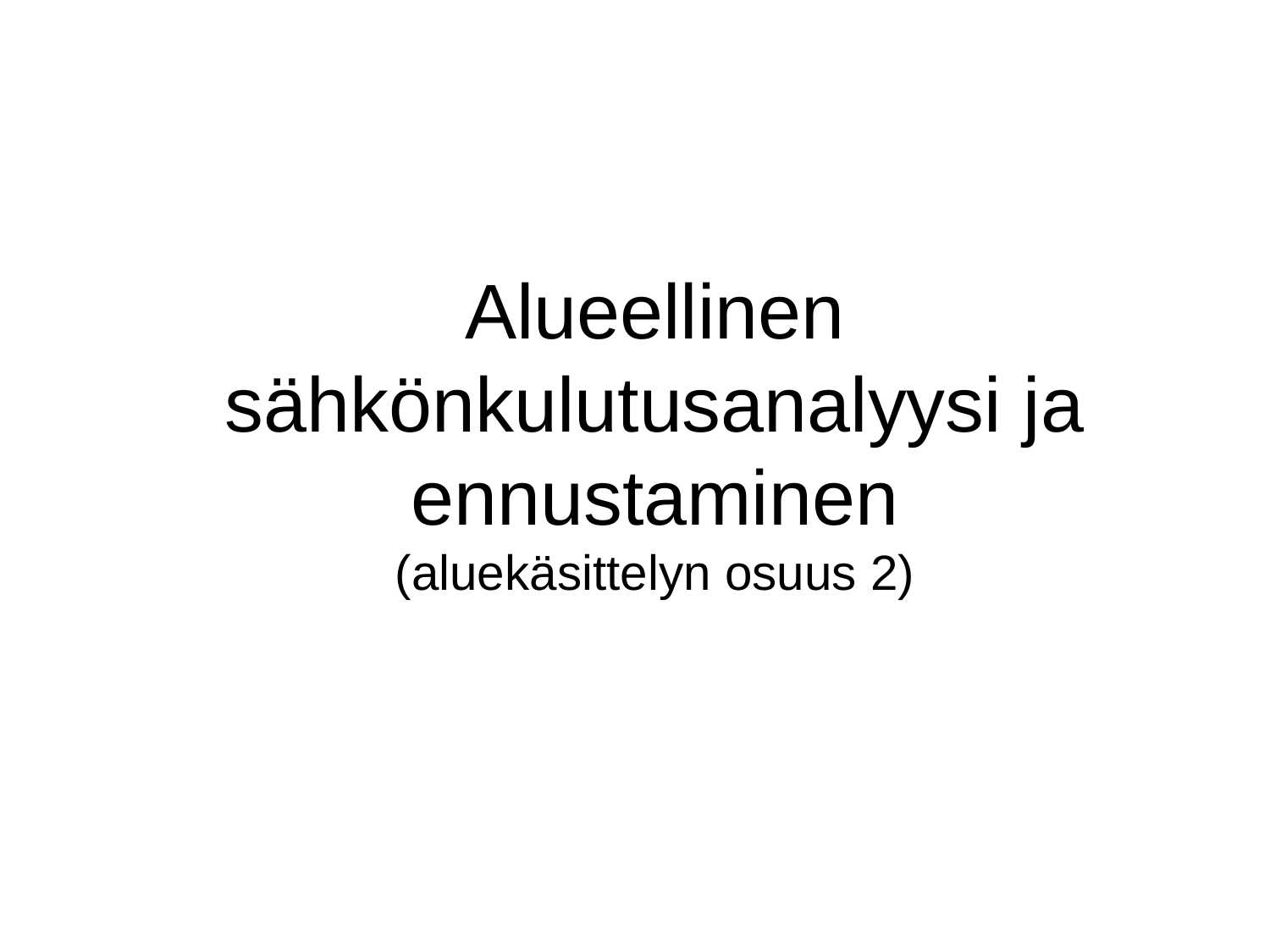

# Alueellinen sähkönkulutusanalyysi ja ennustaminen (aluekäsittelyn osuus 2)